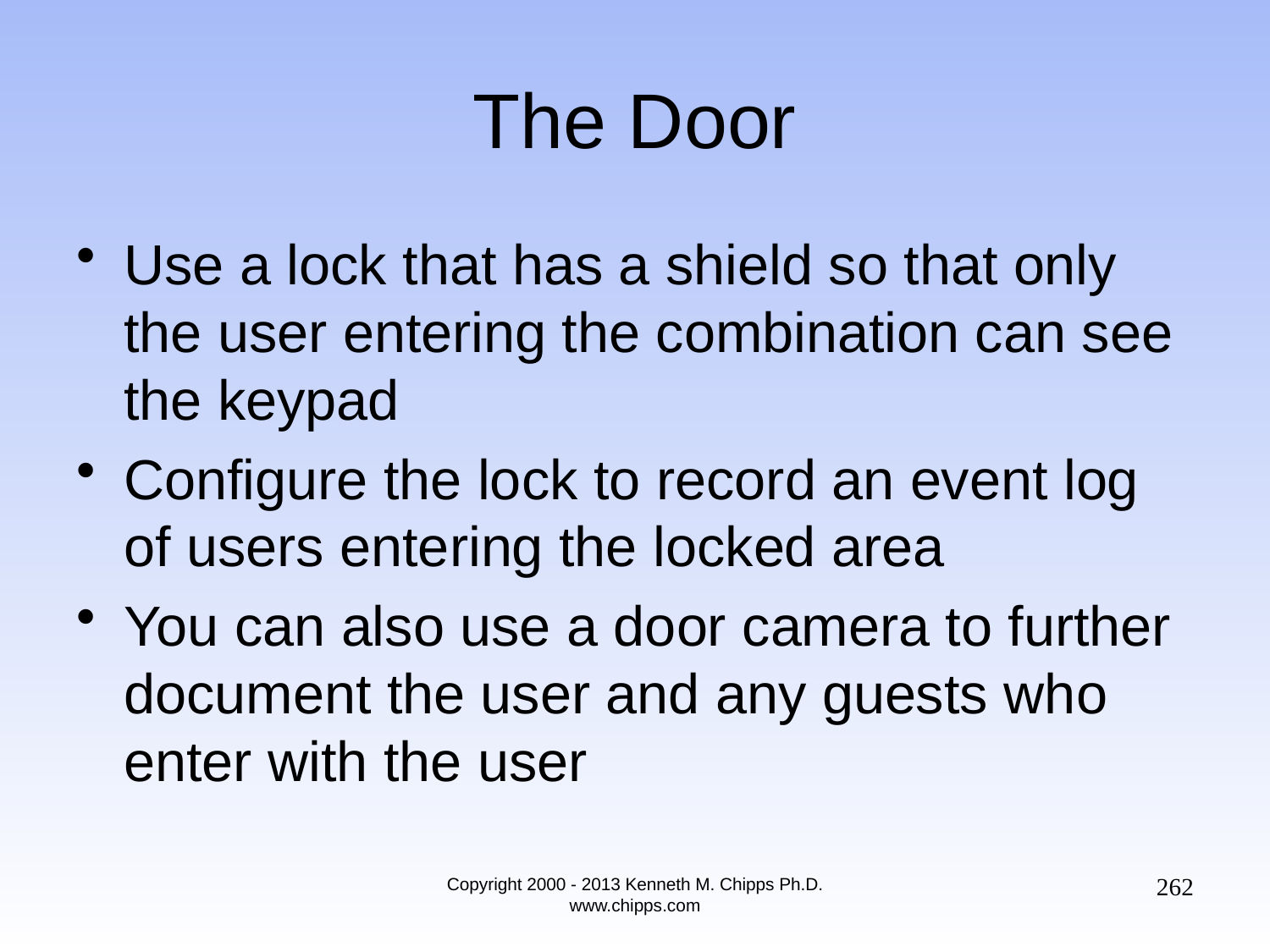

# The Door
Use a lock that has a shield so that only the user entering the combination can see the keypad
Configure the lock to record an event log of users entering the locked area
You can also use a door camera to further document the user and any guests who enter with the user
262
Copyright 2000 - 2013 Kenneth M. Chipps Ph.D. www.chipps.com